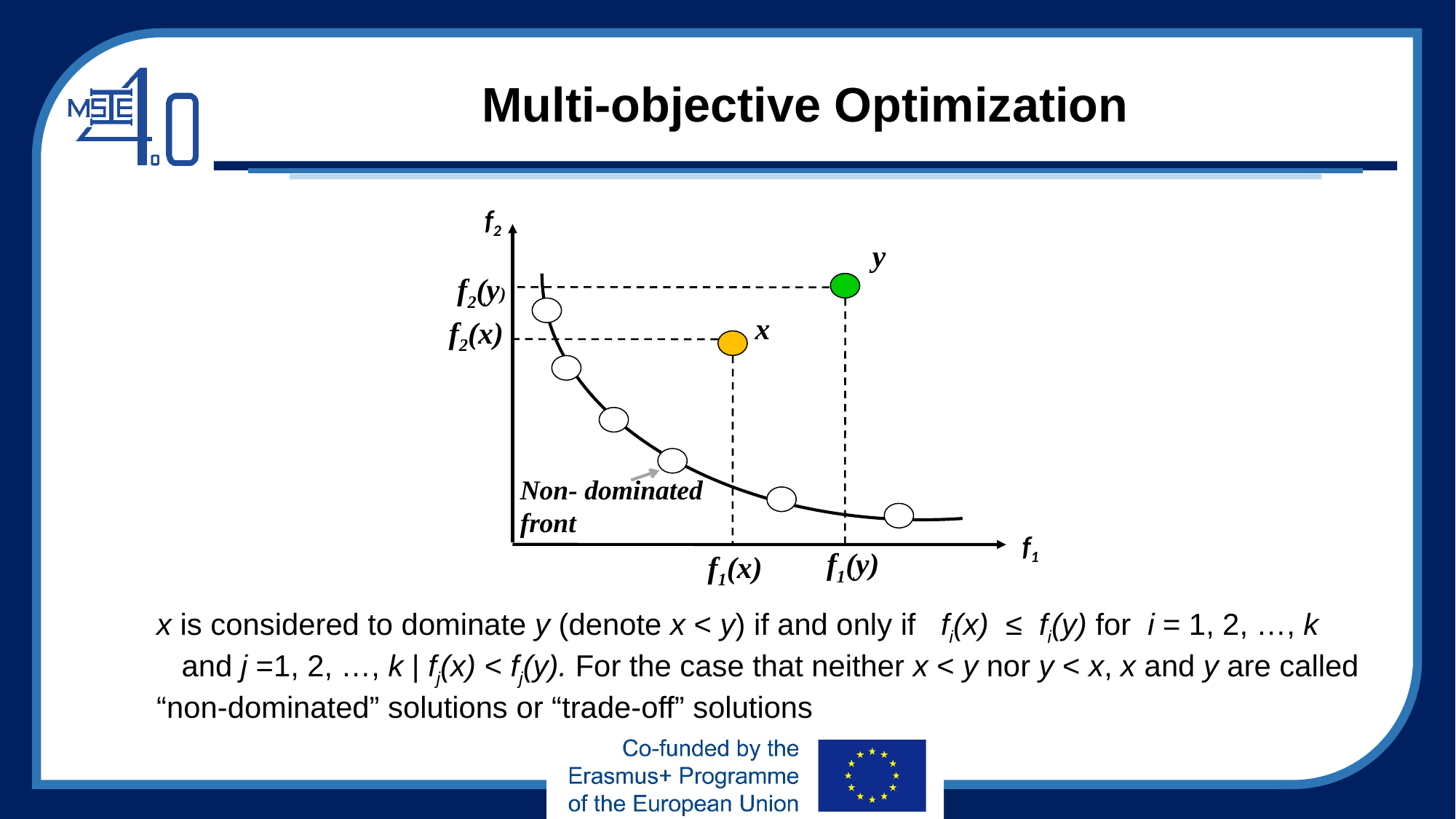

# Multi-objective Optimization

f2
y
f2(y)

x
f2(x)

Non- dominated front

f1
f1(y)
f1(x)
x is considered to dominate y (denote x < y) if and only if   fi(x)  ≤  fi(y) for  i = 1, 2, …, k            and j =1, 2, …, k | fj(x) < fj(y). For the case that neither x < y nor y < x, x and y are called “non-dominated” solutions or “trade-off” solutions